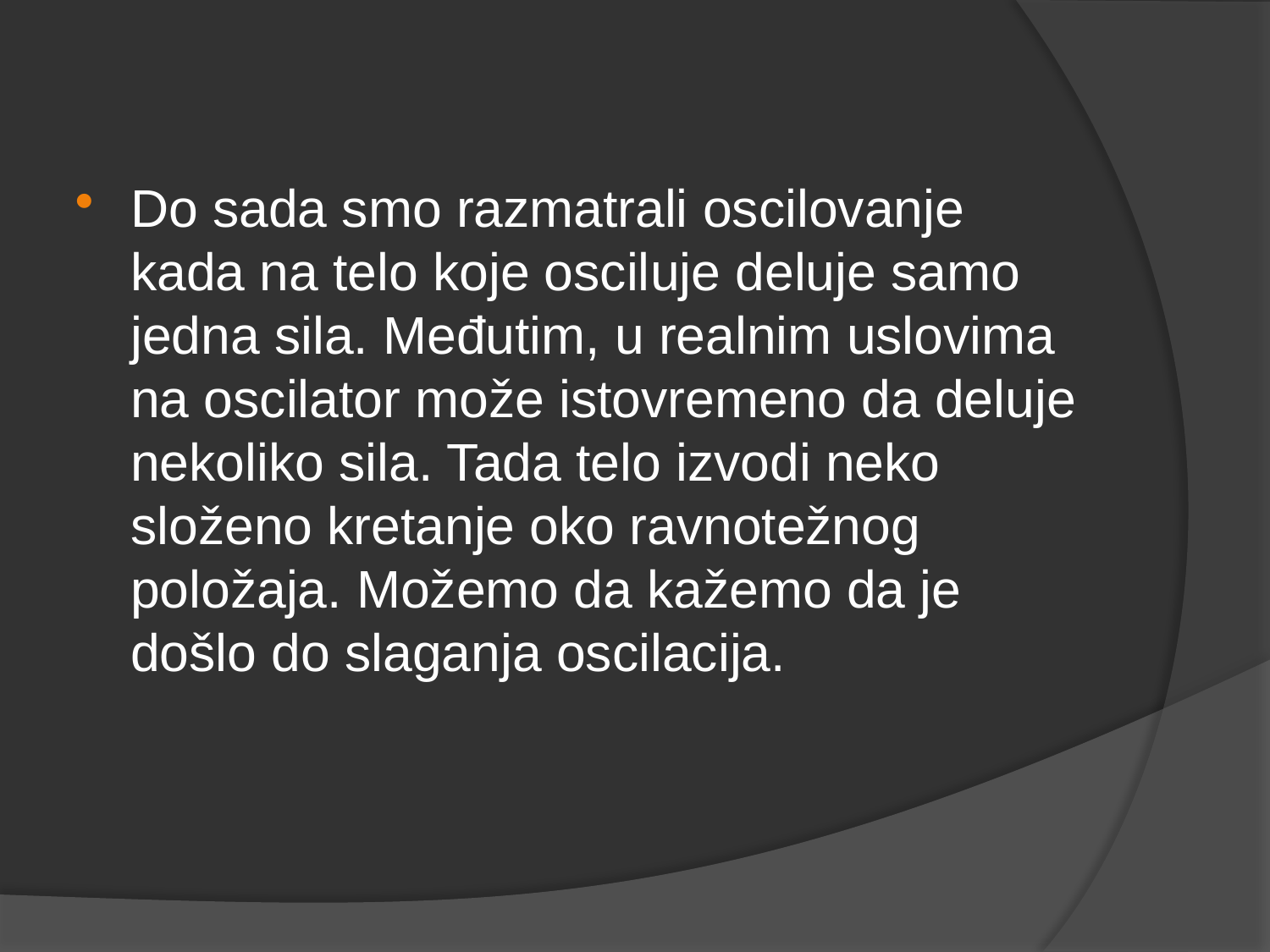

#
Do sada smo razmatrali oscilovanje kada na telo koje osciluje deluje samo jedna sila. Međutim, u realnim uslovima na oscilator može istovremeno da deluje nekoliko sila. Tada telo izvodi neko složeno kretanje oko ravnotežnog položaja. Možemo da kažemo da je došlo do slaganja oscilacija.